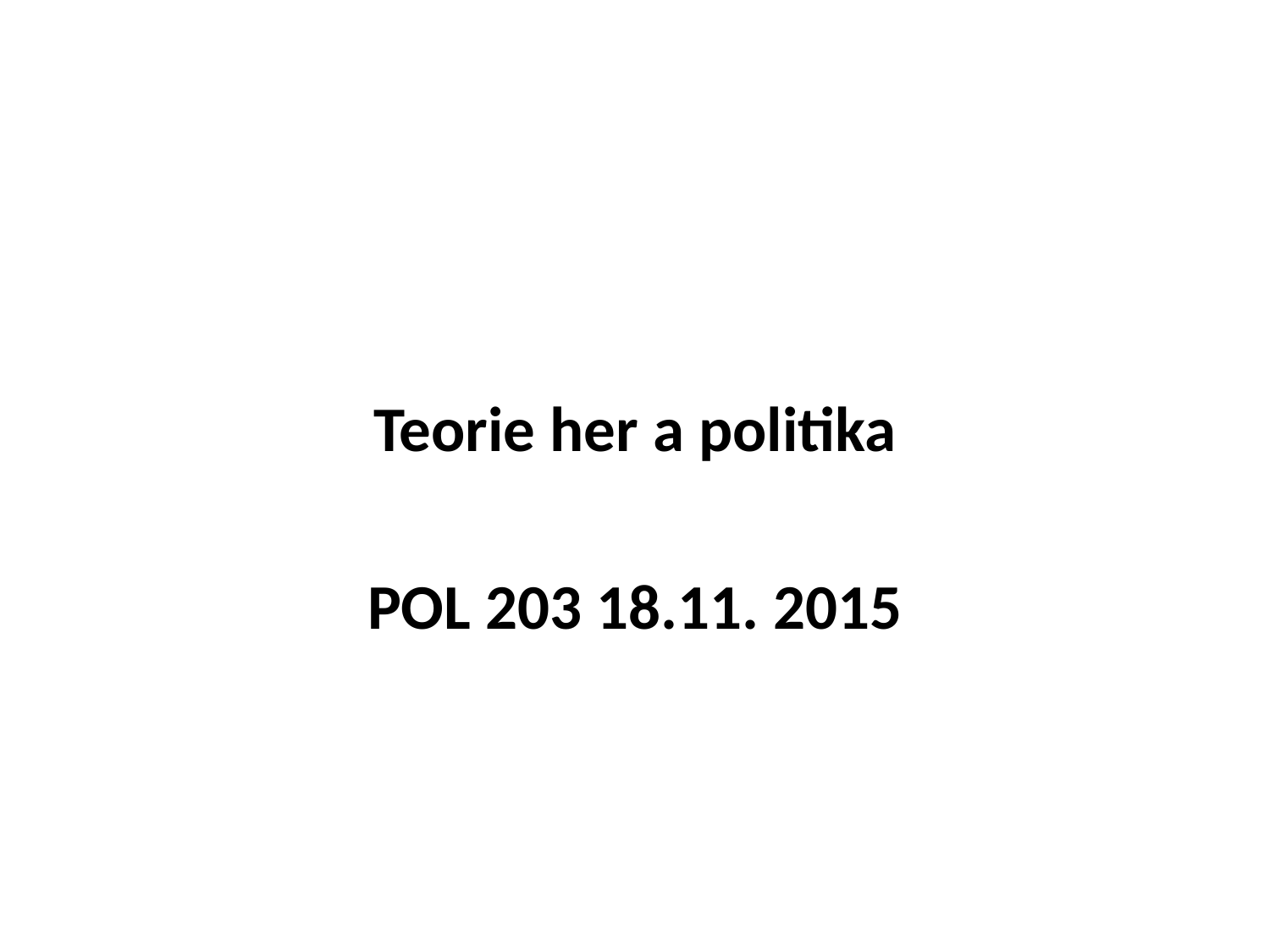

#

Teorie her a politika

POL 203 18.11. 2015